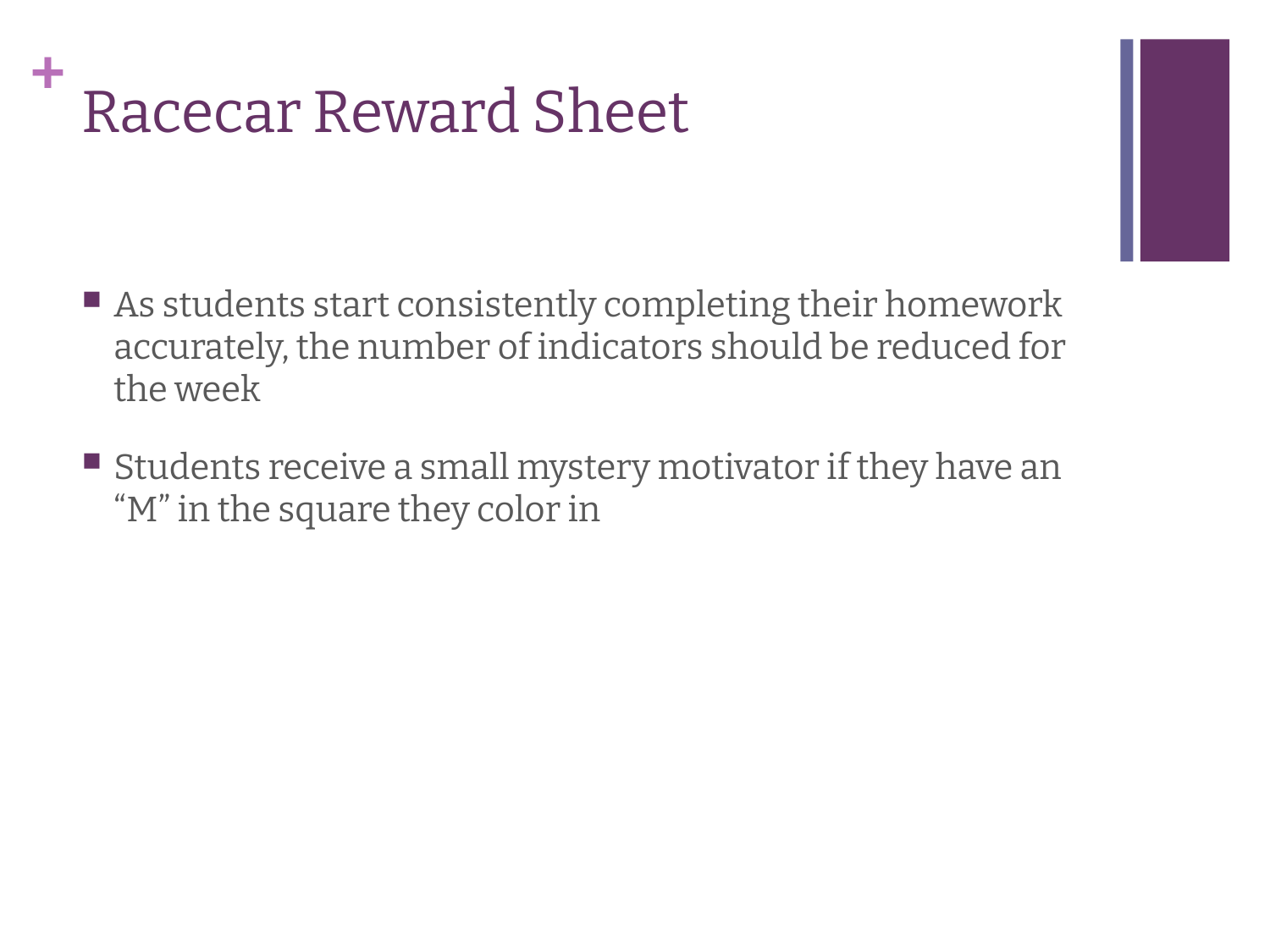

# Racecar Reward Sheet
As students start consistently completing their homework accurately, the number of indicators should be reduced for the week
Students receive a small mystery motivator if they have an “M” in the square they color in